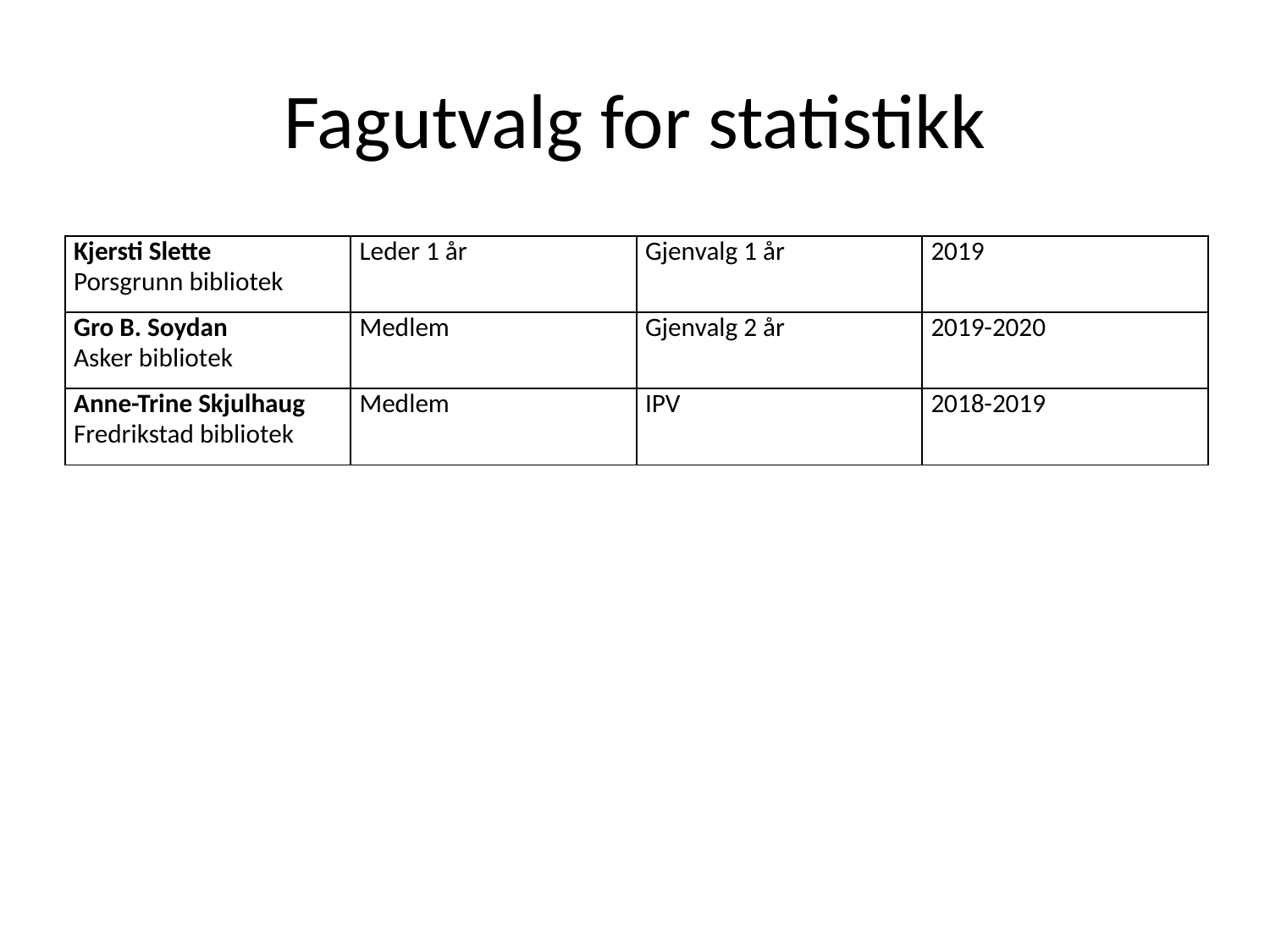

# Fagutvalg for statistikk
| Kjersti Slette Porsgrunn bibliotek | Leder 1 år | Gjenvalg 1 år | 2019 |
| --- | --- | --- | --- |
| Gro B. Soydan Asker bibliotek | Medlem | Gjenvalg 2 år | 2019-2020 |
| Anne-Trine Skjulhaug Fredrikstad bibliotek | Medlem | IPV | 2018-2019 |